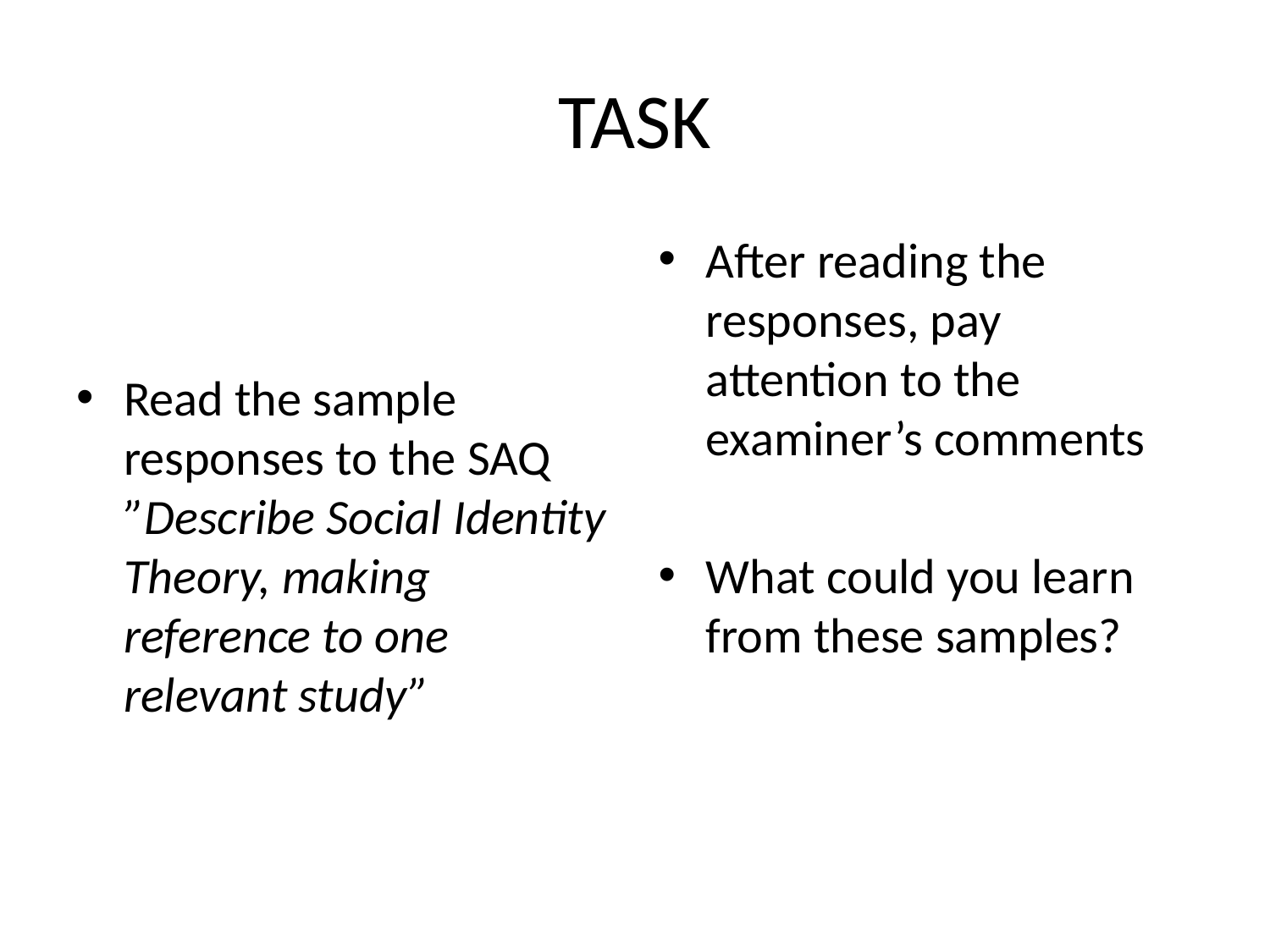

# TASK

Read the sample responses to the SAQ ”Describe Social Identity Theory, making reference to one relevant study”
After reading the responses, pay attention to the examiner’s comments

What could you learn from these samples?